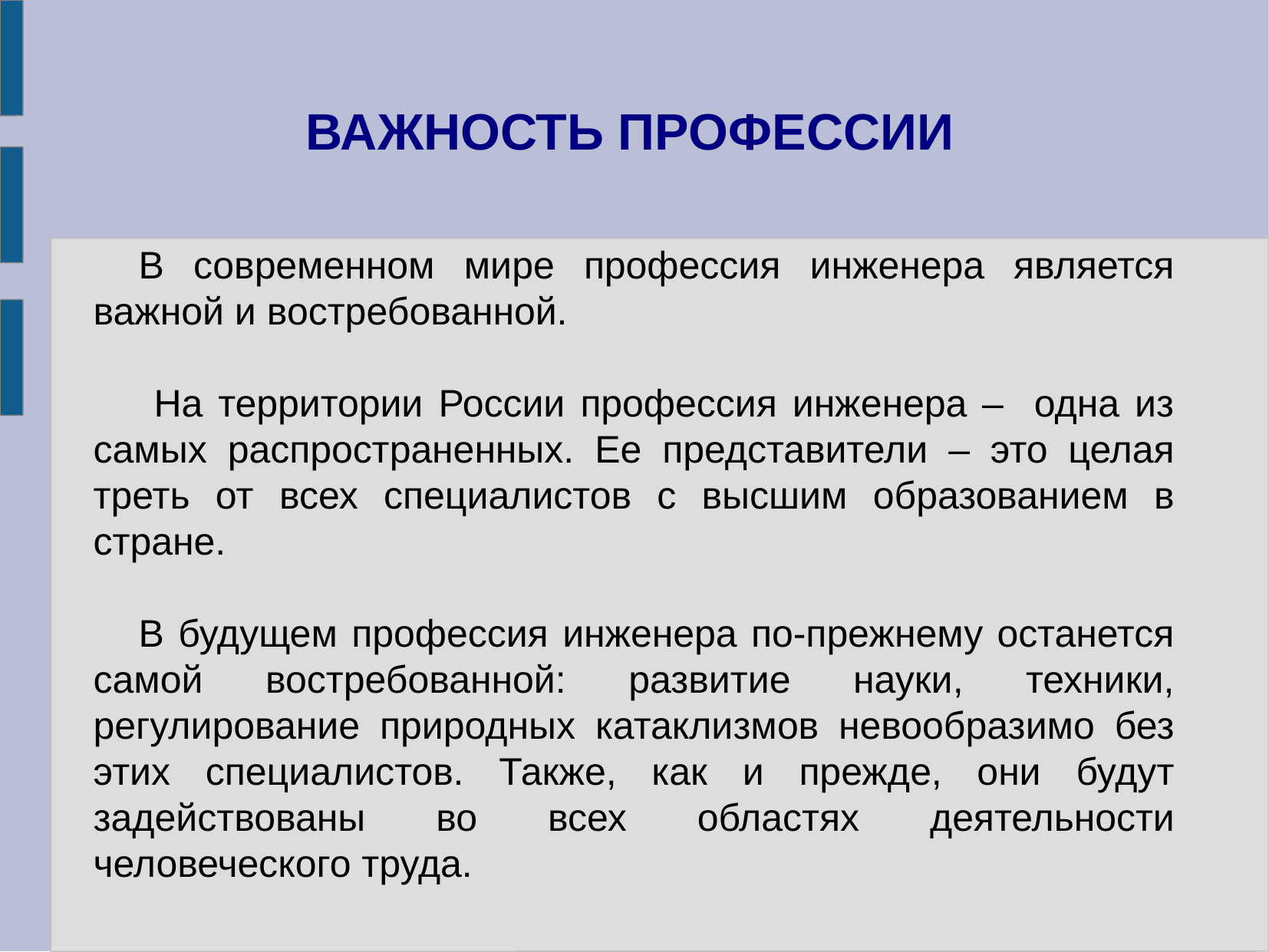

# ВАЖНОСТЬ ПРОФЕССИИ

В современном мире профессия инженера является важной и востребованной.

 На территории России профессия инженера –  одна из самых распространенных. Ее представители – это целая треть от всех специалистов с высшим образованием в стране.

В будущем профессия инженера по-прежнему останется самой востребованной: развитие науки, техники, регулирование природных катаклизмов невообразимо без этих специалистов. Также, как и прежде, они будут задействованы во всех областях деятельности человеческого труда.